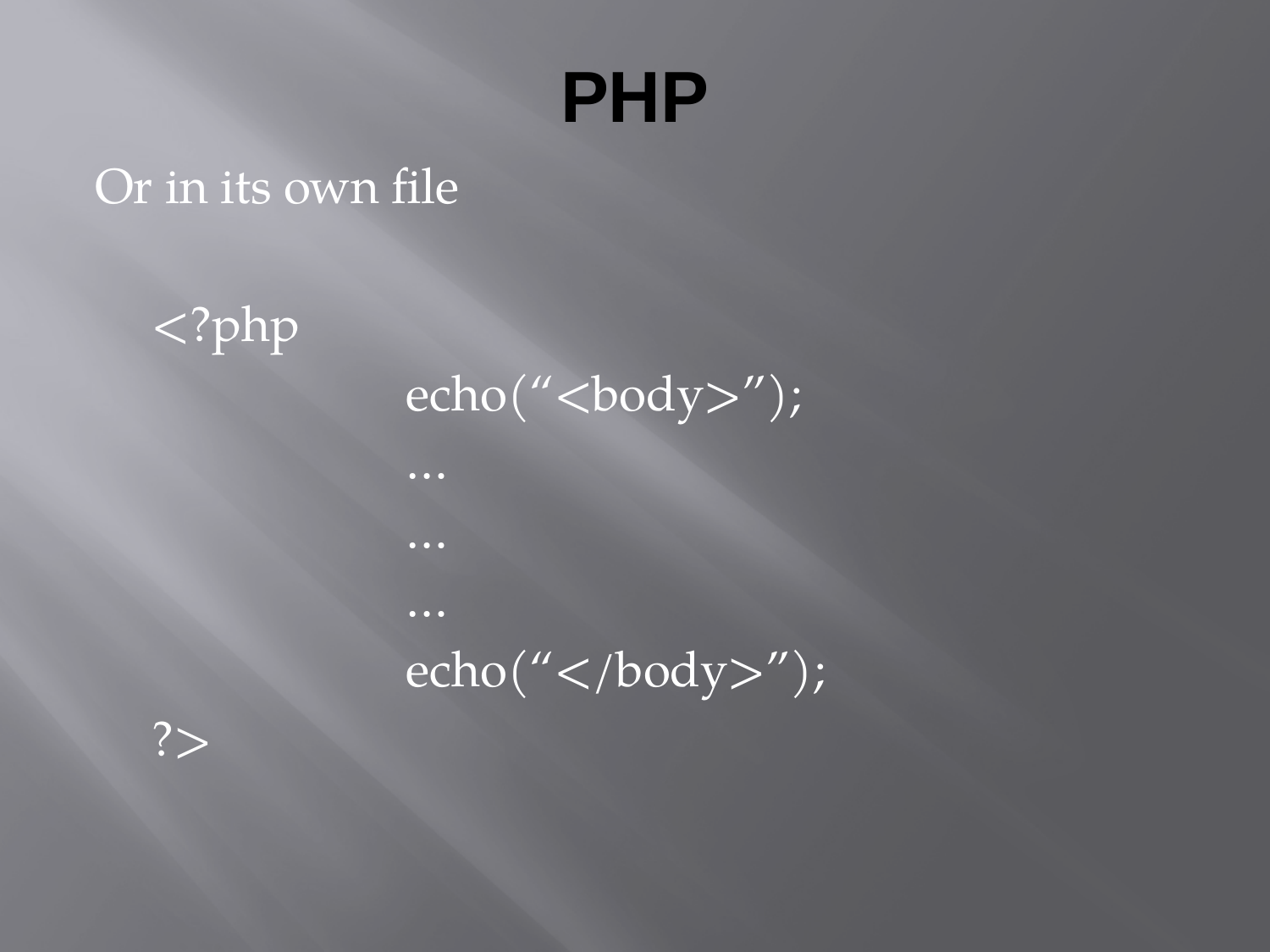

# PHP
Or in its own file

	<?php
			echo(“<body>”);
			…
			…
			…
			echo(“</body>”);
	?>